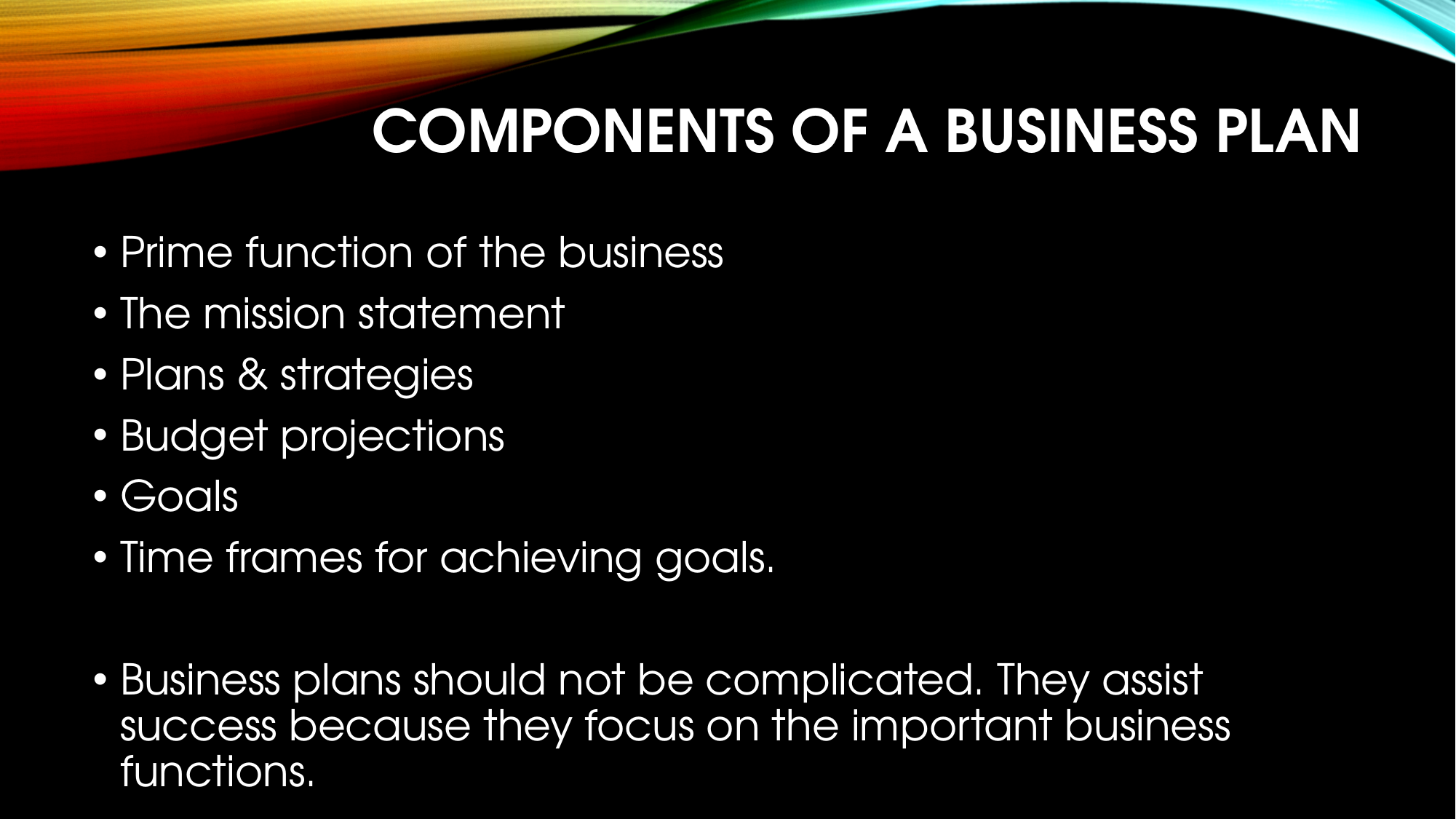

# Components of a Business Plan
Prime function of the business
The mission statement
Plans & strategies
Budget projections
Goals
Time frames for achieving goals.

Business plans should not be complicated. They assist success because they focus on the important business functions.